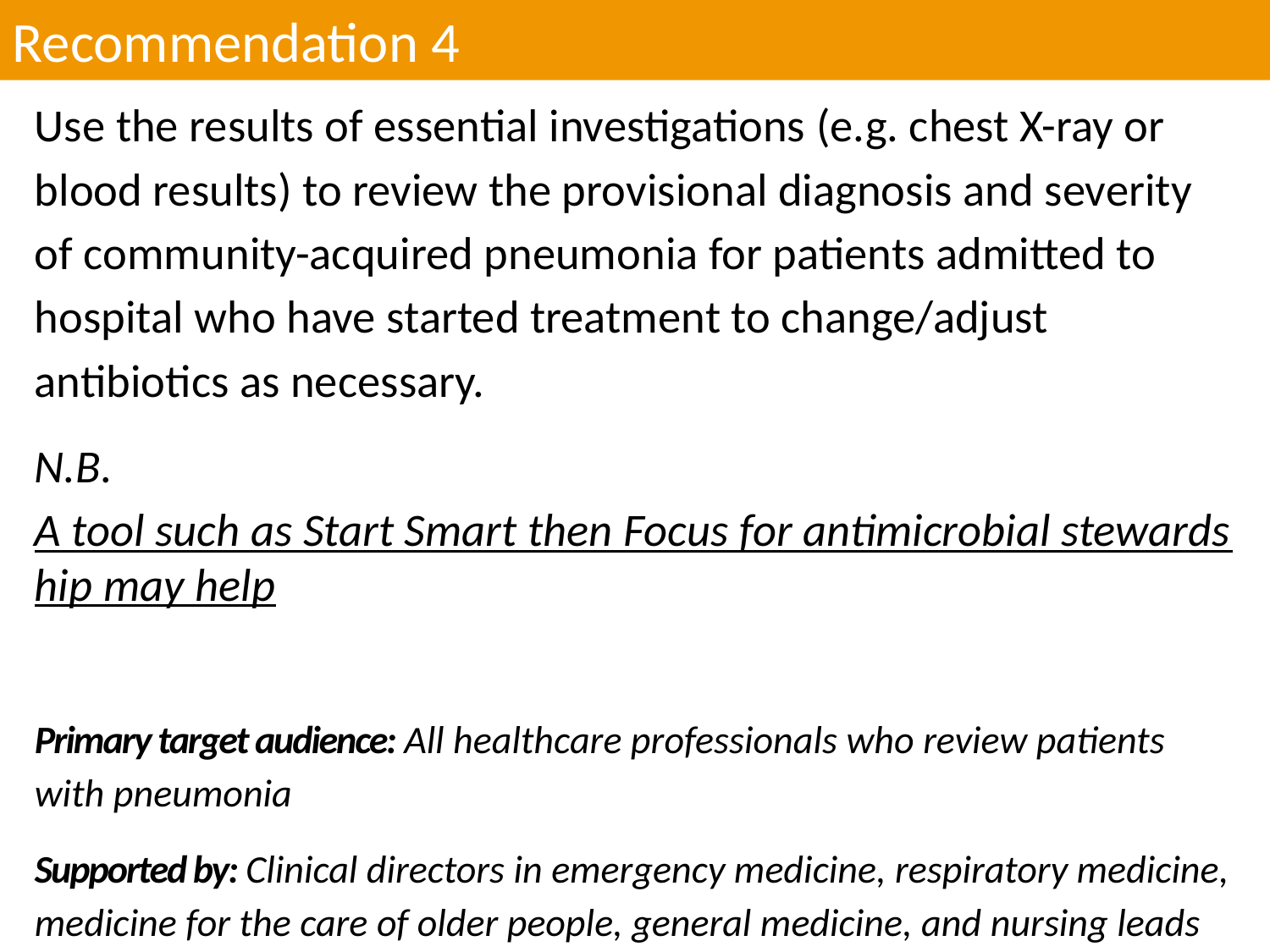

Recommendation 4
Use the results of essential investigations (e.g. chest X-ray or blood results) to review the provisional diagnosis and severity of community-acquired pneumonia for patients admitted to hospital who have started treatment to change/adjust antibiotics as necessary.
N.B. A tool such as Start Smart then Focus for antimicrobial stewardship may help

Primary target audience: All healthcare professionals who review patients with pneumonia
Supported by: Clinical directors in emergency medicine, respiratory medicine, medicine for the care of older people, general medicine, and nursing leads